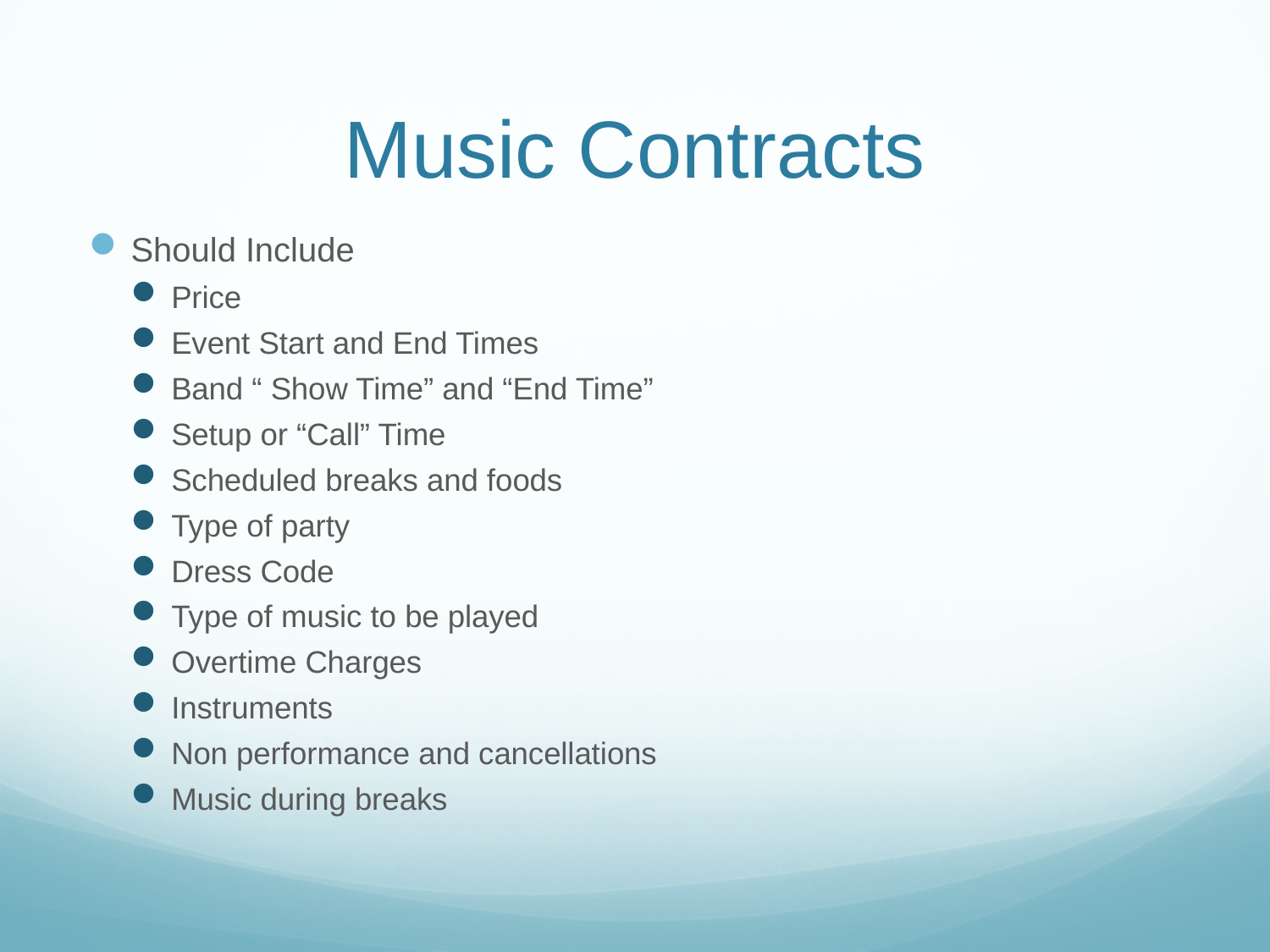

# Music Contracts
Should Include
Price
Event Start and End Times
Band “ Show Time” and “End Time”
Setup or “Call” Time
Scheduled breaks and foods
Type of party
Dress Code
Type of music to be played
Overtime Charges
Instruments
Non performance and cancellations
Music during breaks